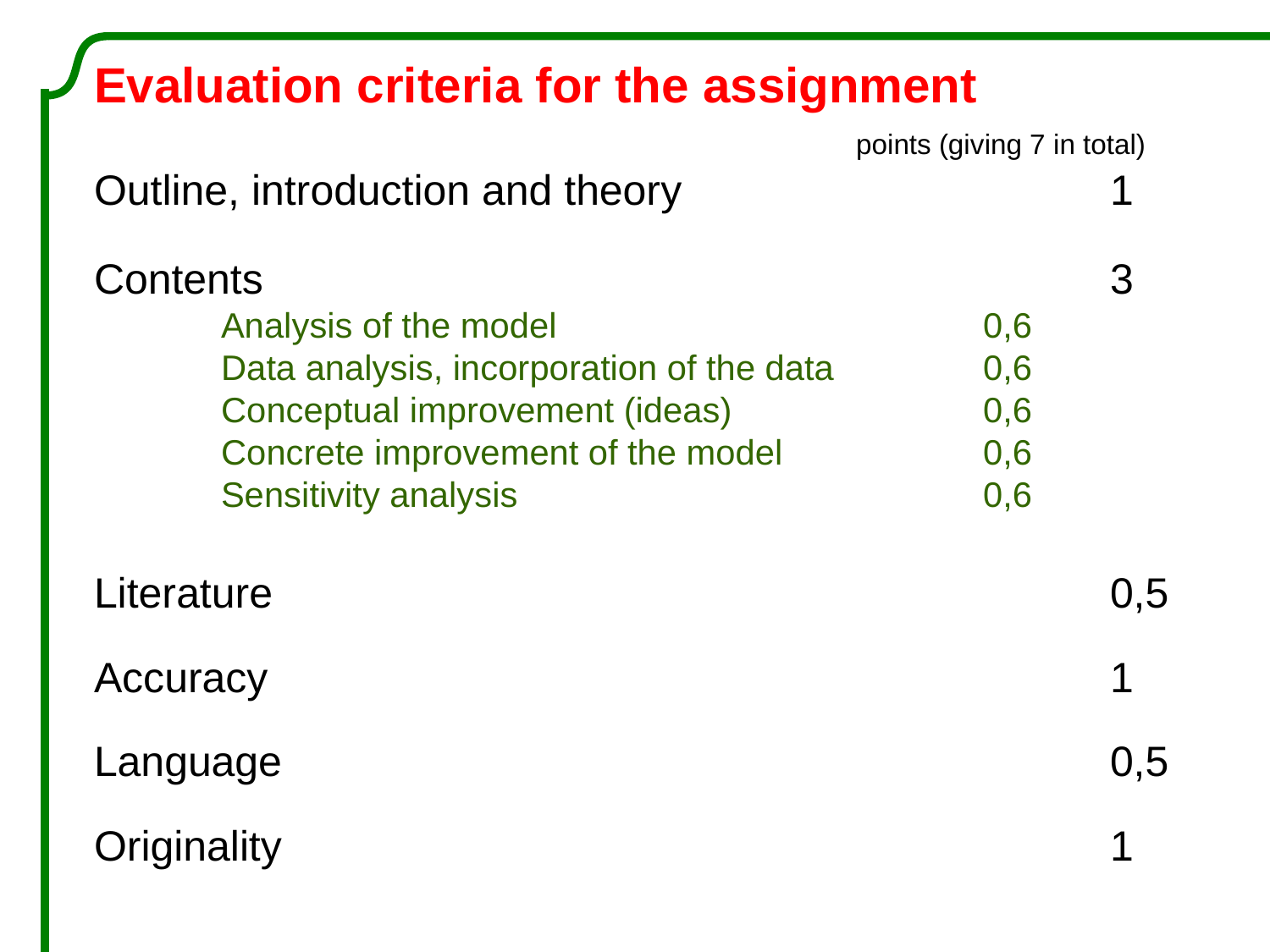

Evaluation criteria for the assignment
						points (giving 7 in total)
Outline, introduction and theory    			1

Contents							3
	Analysis of the model				0,6
	Data analysis, incorporation of the data   	0,6
	Conceptual improvement (ideas)		0,6
	Concrete improvement of the model		0,6
	Sensitivity analysis				0,6

Literature							0,5

Accuracy							1

Language							0,5

Originality							1